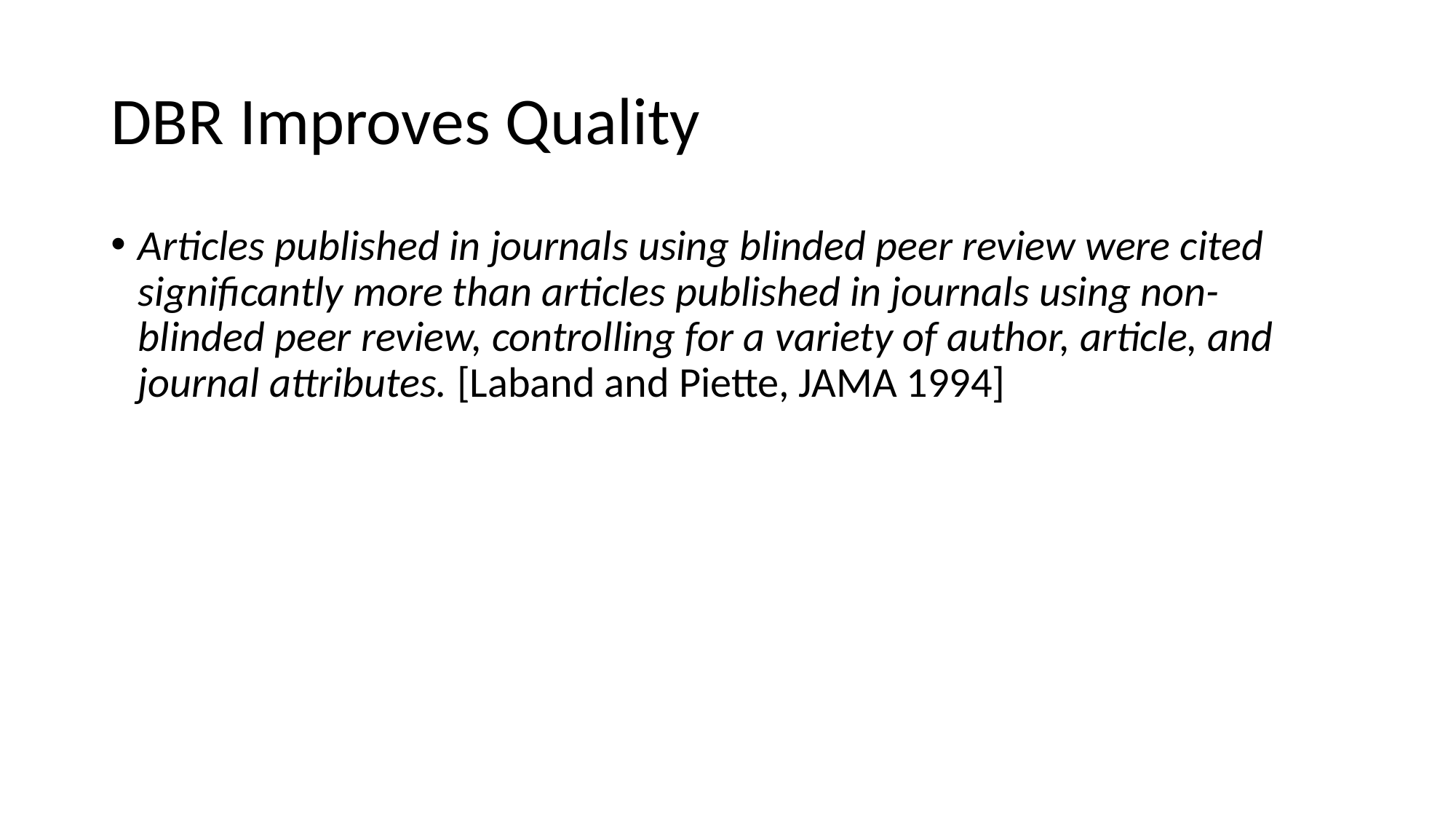

# DBR Improves Quality
Articles published in journals using blinded peer review were cited significantly more than articles published in journals using non-blinded peer review, controlling for a variety of author, article, and journal attributes. [Laband and Piette, JAMA 1994]